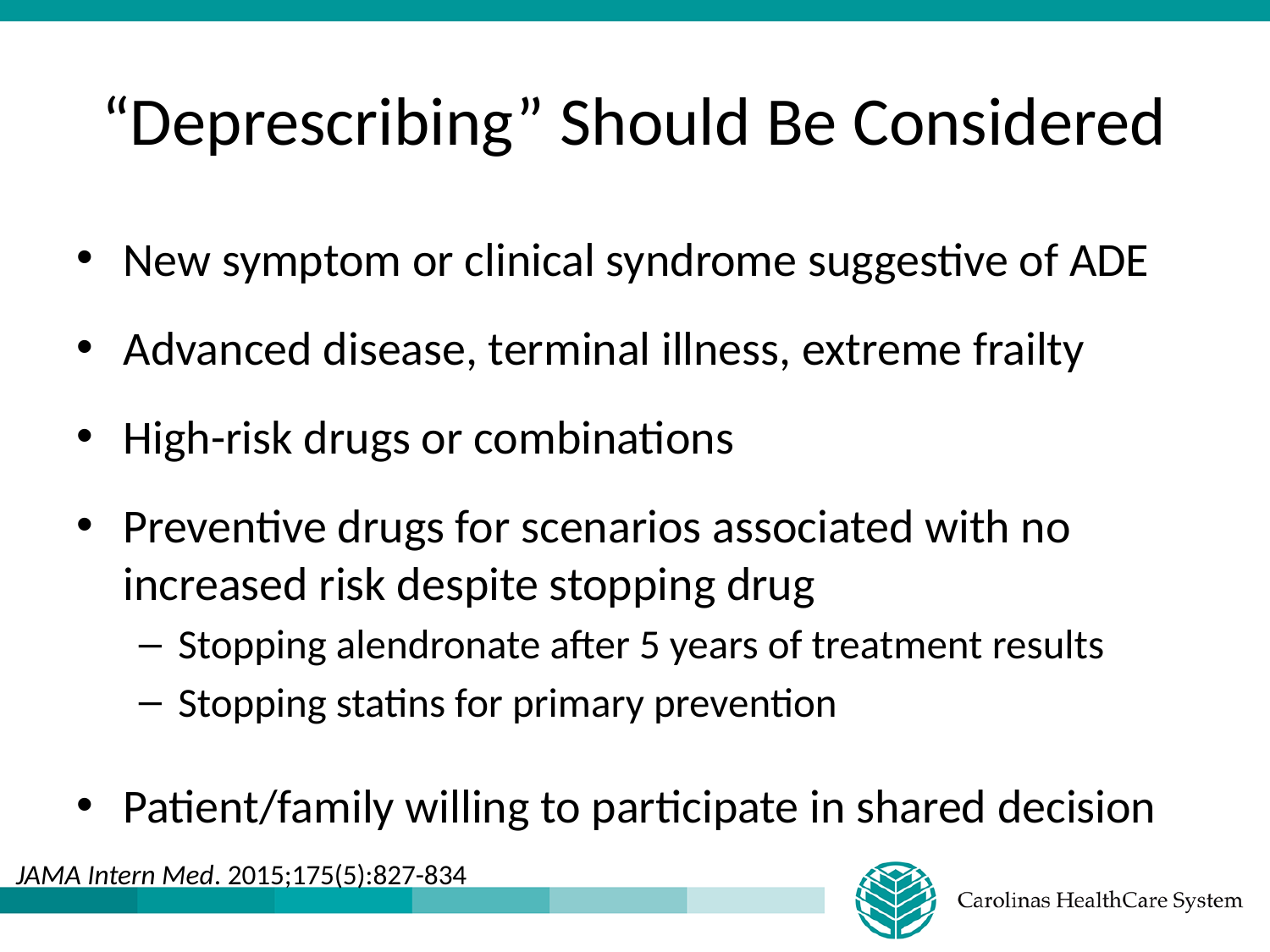

# “Deprescribing” Should Be Considered
New symptom or clinical syndrome suggestive of ADE

Advanced disease, terminal illness, extreme frailty

High-risk drugs or combinations

Preventive drugs for scenarios associated with no increased risk despite stopping drug
Stopping alendronate after 5 years of treatment results
Stopping statins for primary prevention

Patient/family willing to participate in shared decision
JAMA Intern Med. 2015;175(5):827-834